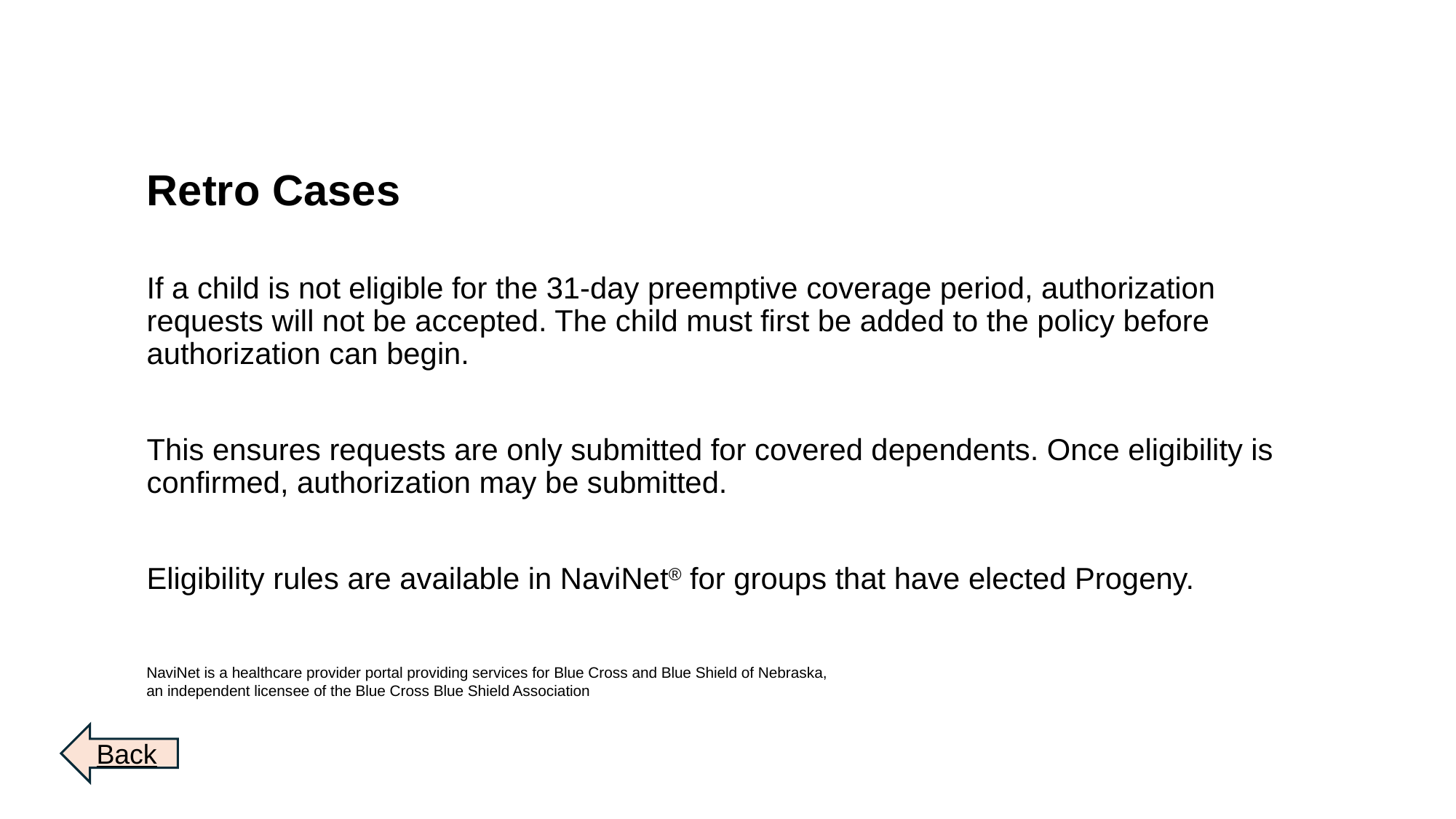

# Retro Cases
If a child is not eligible for the 31-day preemptive coverage period, authorization requests will not be accepted. The child must first be added to the policy before authorization can begin.

This ensures requests are only submitted for covered dependents. Once eligibility is confirmed, authorization may be submitted.

Eligibility rules are available in NaviNet® for groups that have elected Progeny.
NaviNet is a healthcare provider portal providing services for Blue Cross and Blue Shield of Nebraska, an independent licensee of the Blue Cross Blue Shield Association
Back